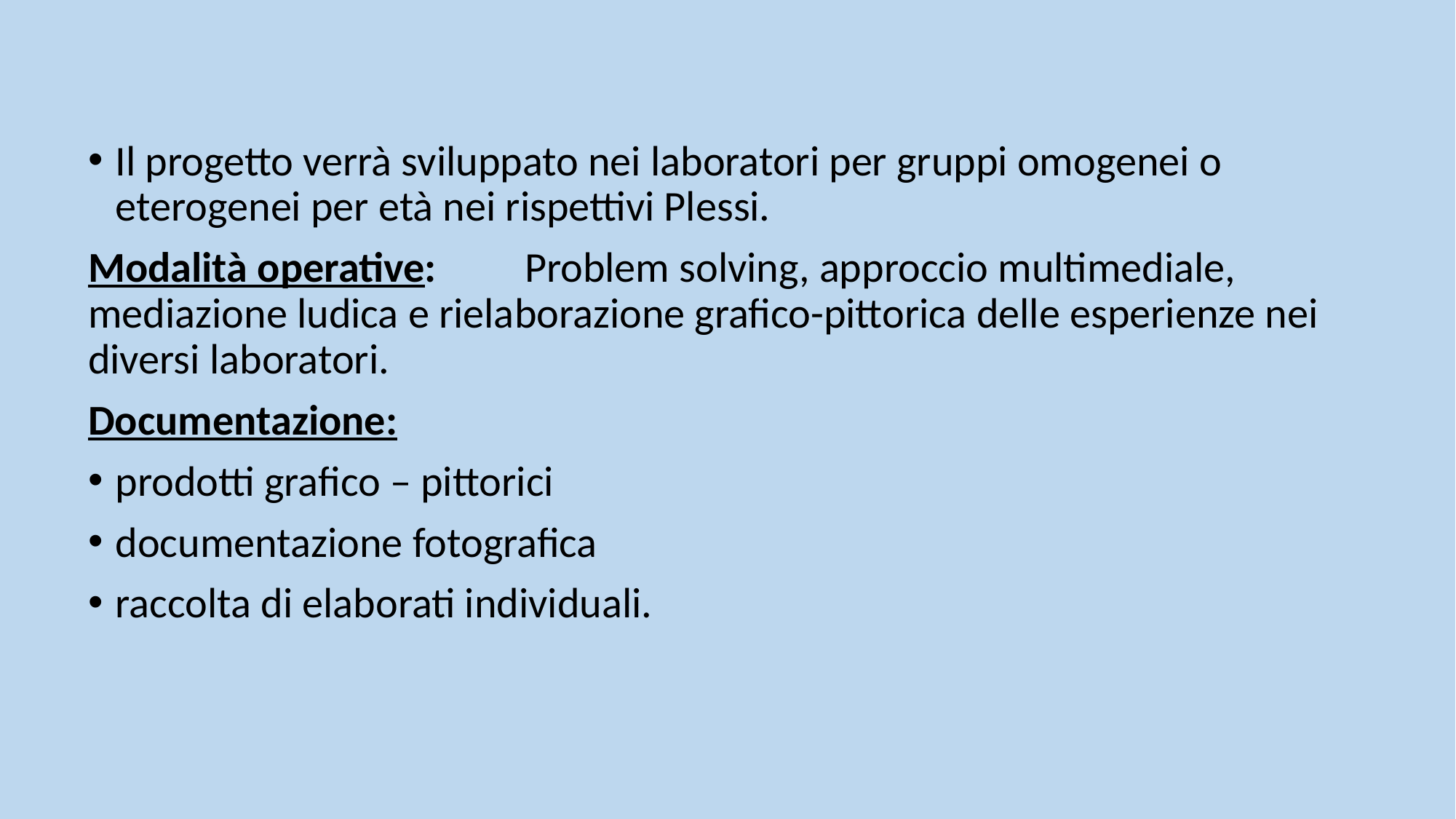

Il progetto verrà sviluppato nei laboratori per gruppi omogenei o eterogenei per età nei rispettivi Plessi.
Modalità operative: 	Problem solving, approccio multimediale, mediazione ludica e rielaborazione grafico-pittorica delle esperienze nei diversi laboratori.
Documentazione:
prodotti grafico – pittorici
documentazione fotografica
raccolta di elaborati individuali.